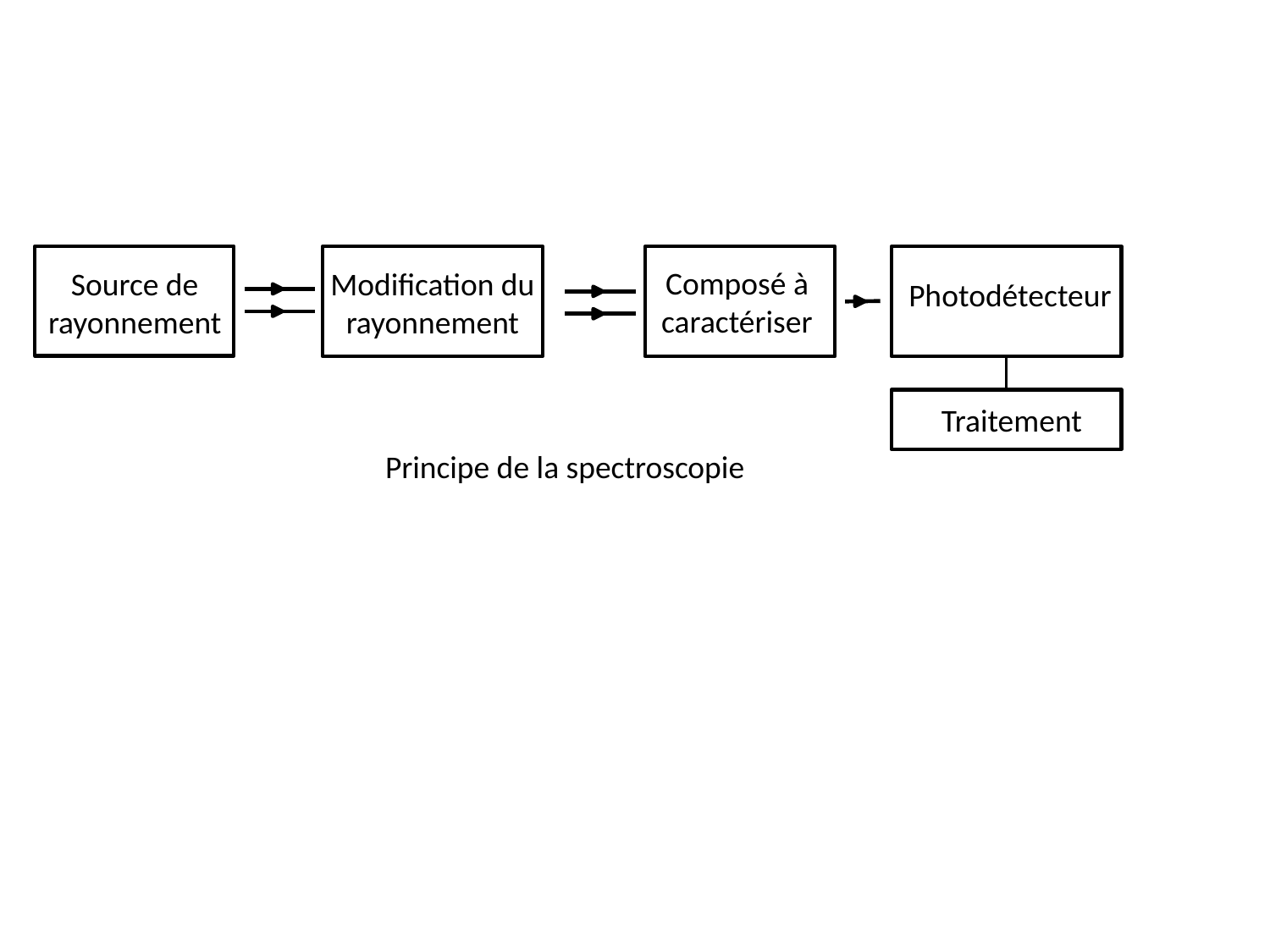

Composé à caractériser
Source de
rayonnement
Modification du rayonnement
Photodétecteur

Traitement

Principe de la spectroscopie